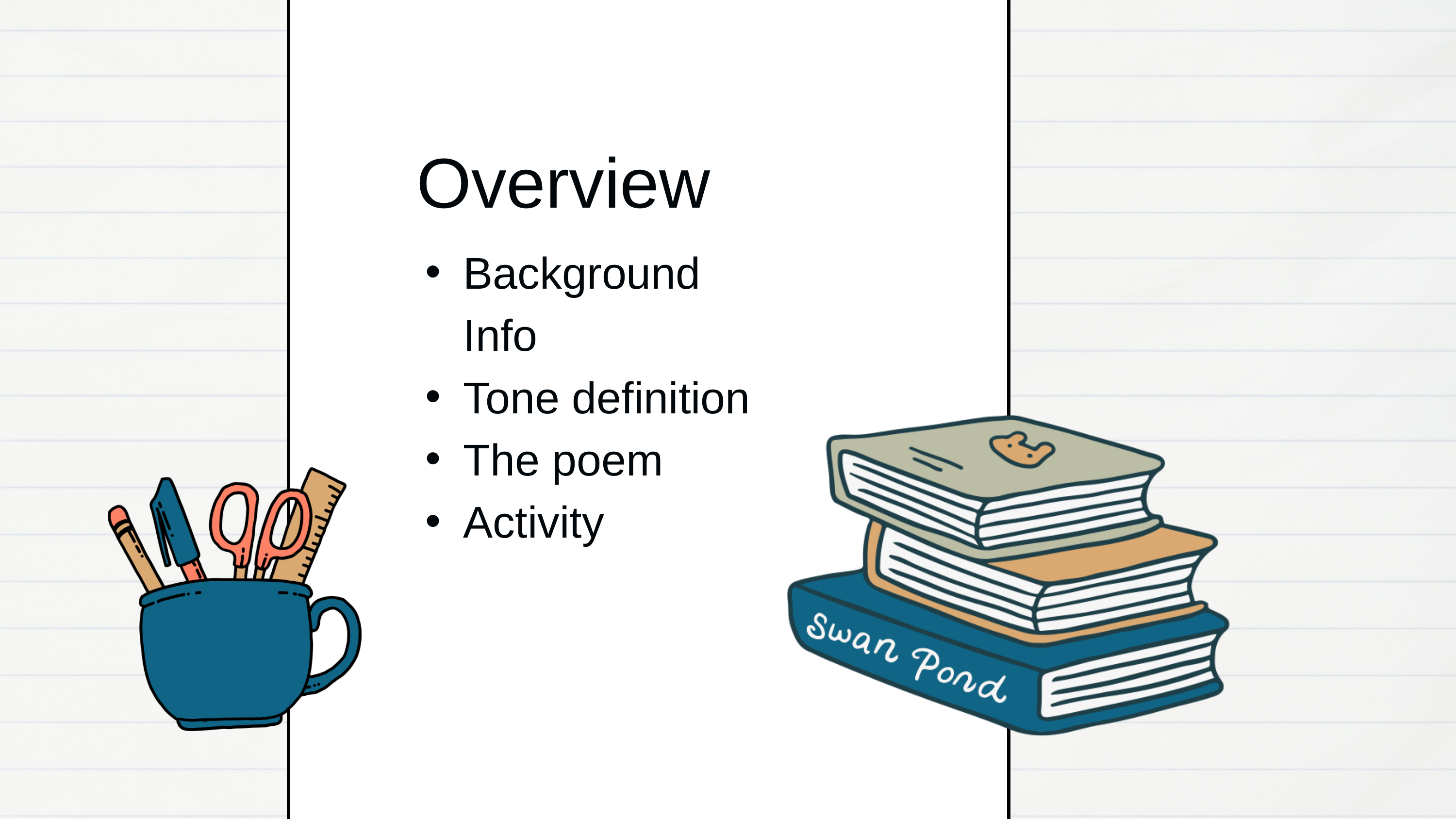

Overview
Background Info
Tone definition
The poem
Activity